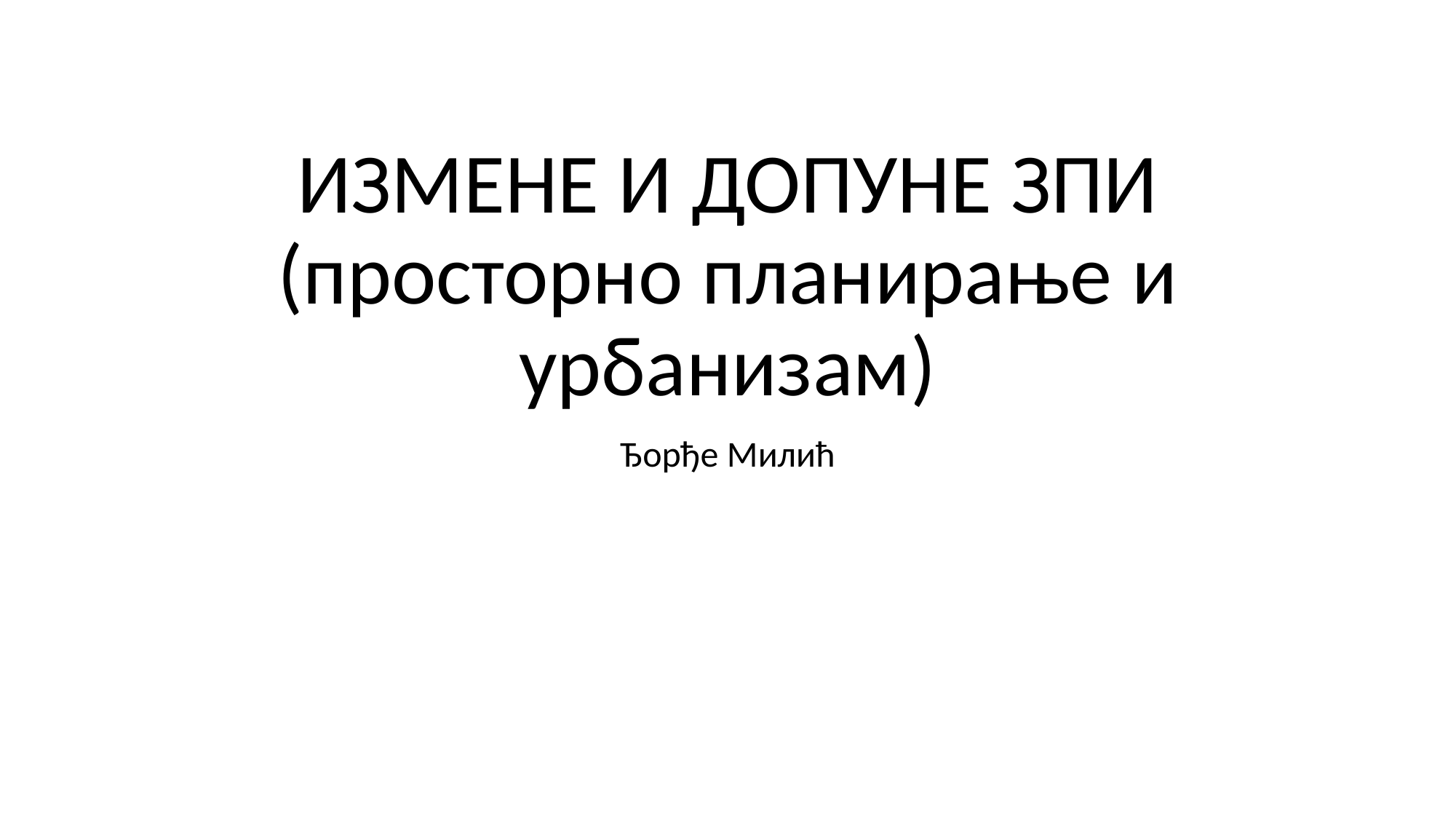

# ИЗМЕНЕ И ДОПУНЕ ЗПИ (просторно планирање и урбанизам)
Ђорђе Милић